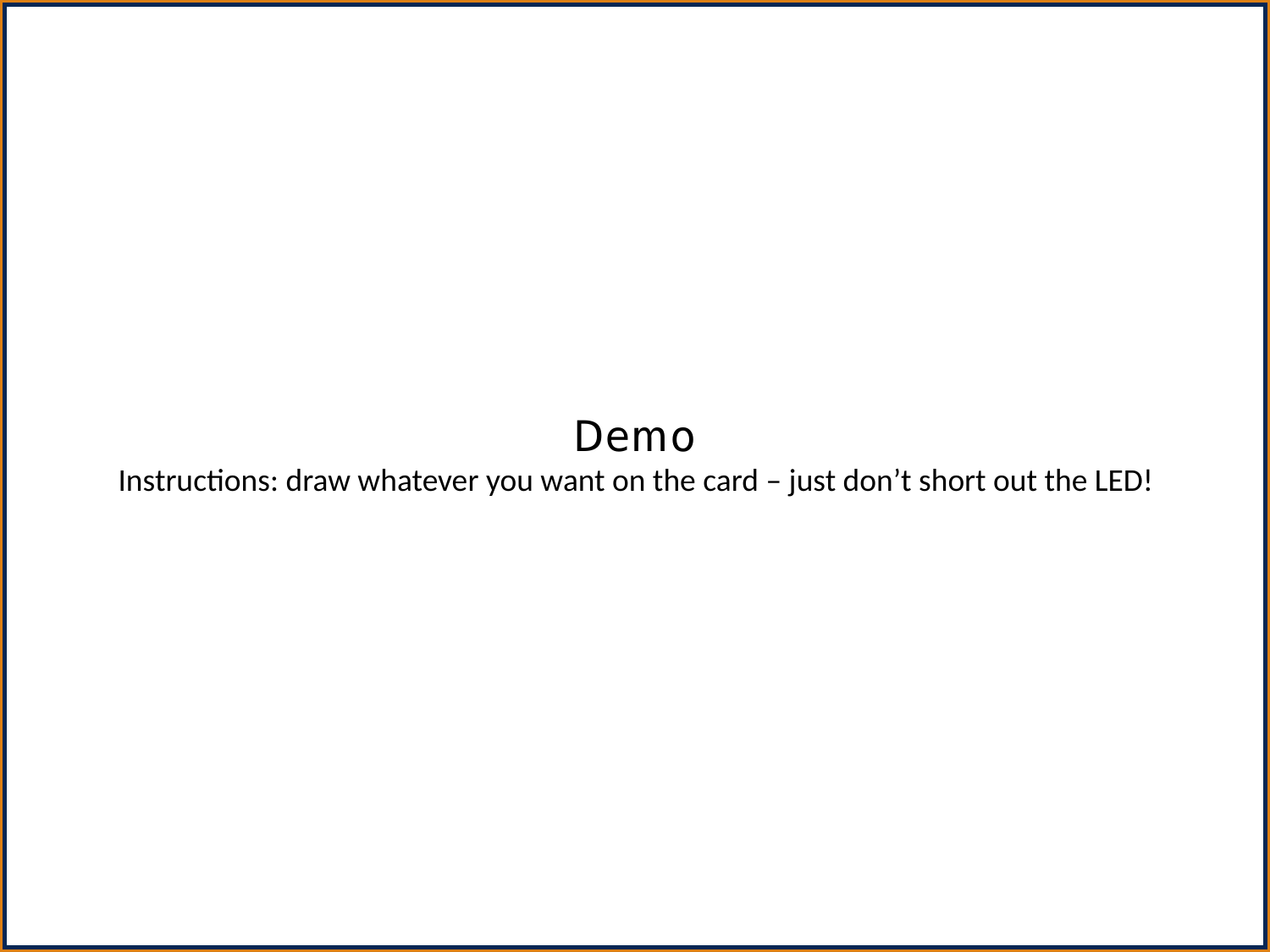

Demo
Instructions: draw whatever you want on the card – just don’t short out the LED!